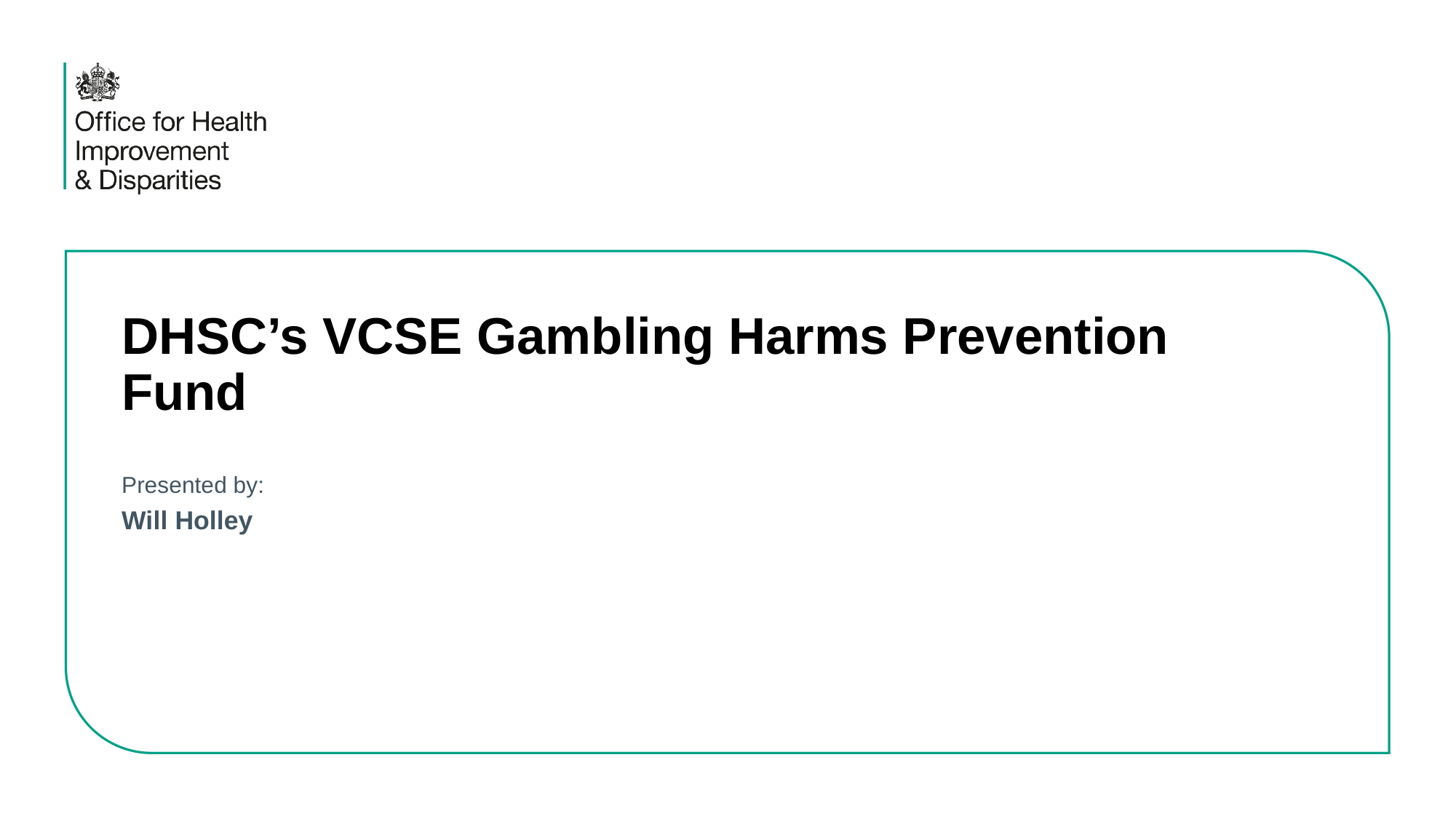

# DHSC’s VCSE Gambling Harms Prevention Fund
Presented by:
Will Holley